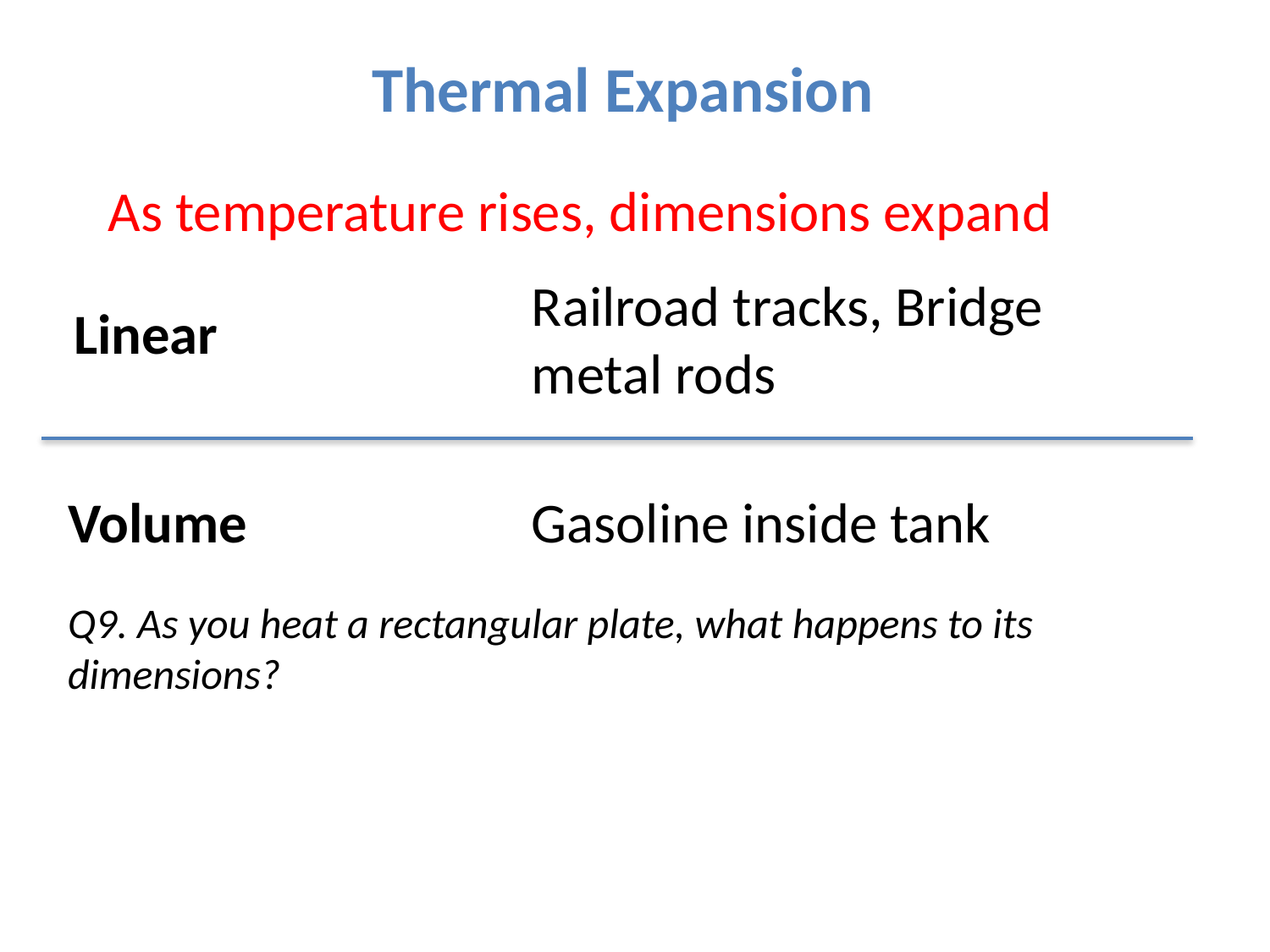

Thermal Expansion
As temperature rises, dimensions expand
Railroad tracks, Bridge metal rods
Linear
Volume
Gasoline inside tank
Q9. As you heat a rectangular plate, what happens to its dimensions?